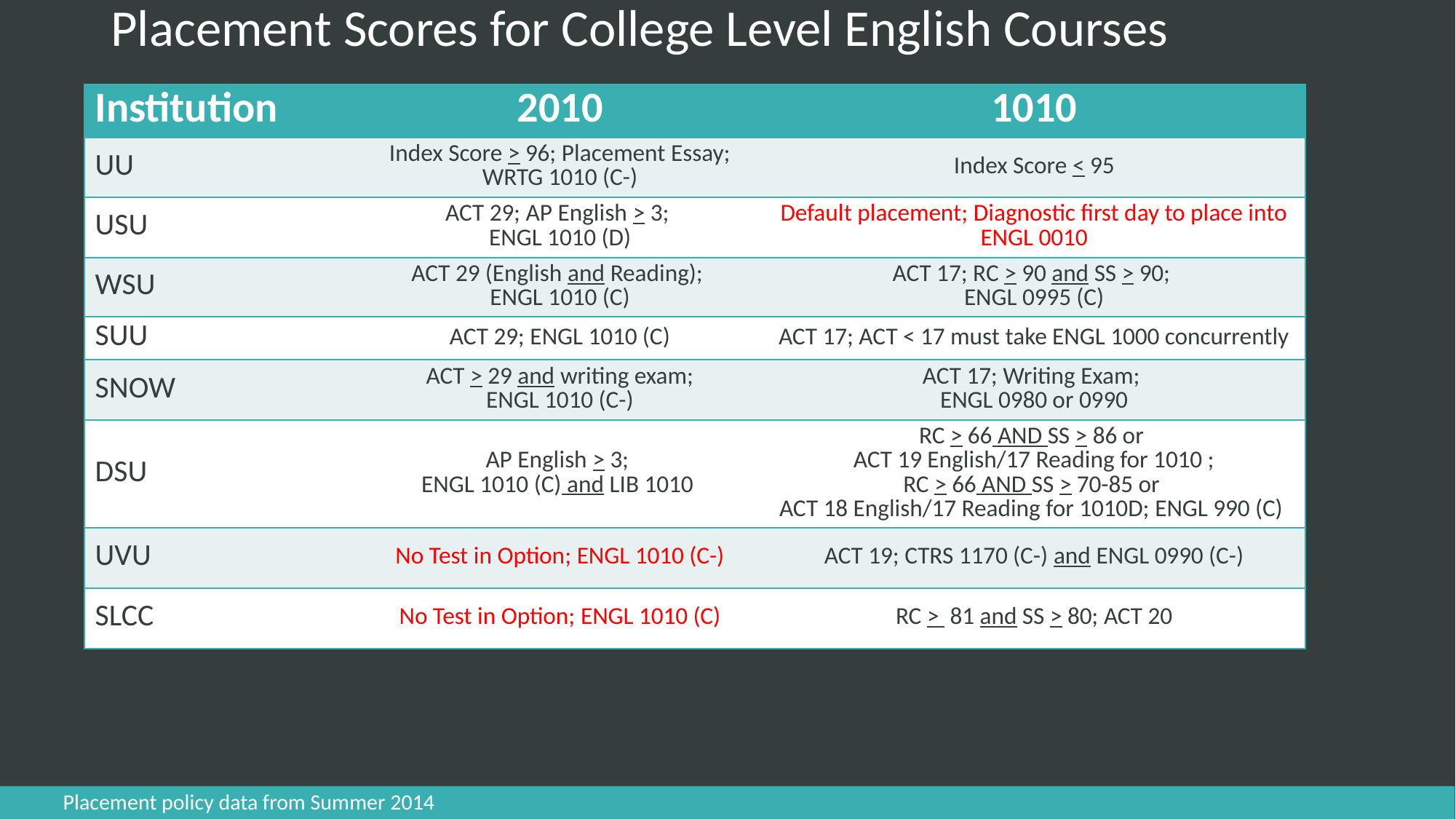

# Placement Scores for College Level English Courses
| Institution | 2010 | 1010 |
| --- | --- | --- |
| UU | Index Score > 96; Placement Essay; WRTG 1010 (C-) | Index Score < 95 |
| USU | ACT 29; AP English > 3; ENGL 1010 (D) | Default placement; Diagnostic first day to place into ENGL 0010 |
| WSU | ACT 29 (English and Reading); ENGL 1010 (C) | ACT 17; RC > 90 and SS > 90; ENGL 0995 (C) |
| SUU | ACT 29; ENGL 1010 (C) | ACT 17; ACT < 17 must take ENGL 1000 concurrently |
| SNOW | ACT > 29 and writing exam; ENGL 1010 (C-) | ACT 17; Writing Exam; ENGL 0980 or 0990 |
| DSU | AP English > 3; ENGL 1010 (C) and LIB 1010 | RC > 66 AND SS > 86 or ACT 19 English/17 Reading for 1010 ; RC > 66 AND SS > 70-85 or ACT 18 English/17 Reading for 1010D; ENGL 990 (C) |
| UVU | No Test in Option; ENGL 1010 (C-) | ACT 19; CTRS 1170 (C-) and ENGL 0990 (C-) |
| SLCC | No Test in Option; ENGL 1010 (C) | RC > 81 and SS > 80; ACT 20 |
Placement policy data from Summer 2014